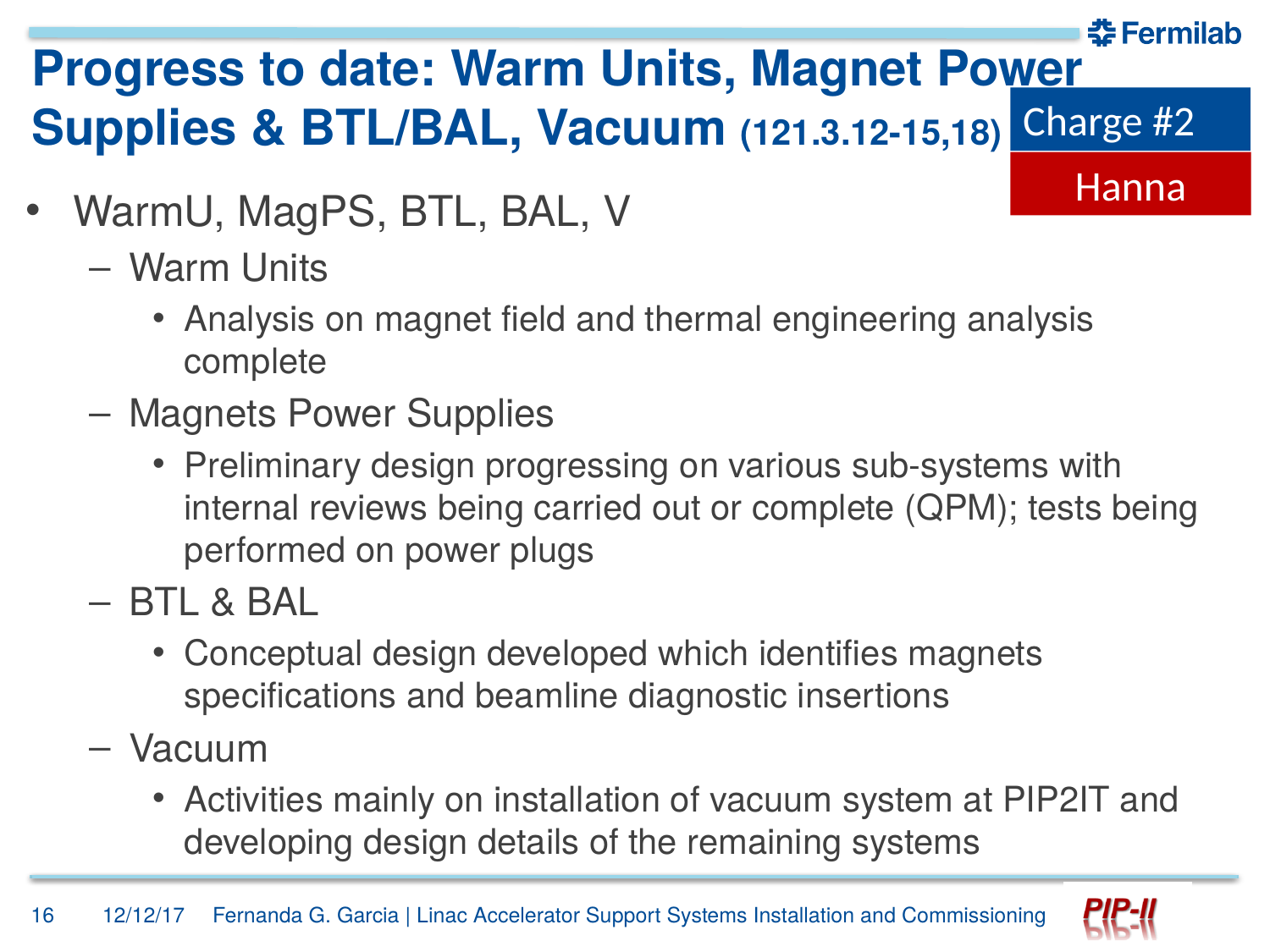

Charge #2
# Progress to date: Warm Units, Magnet Power Supplies & BTL/BAL, Vacuum (121.3.12-15,18)
Hanna
WarmU, MagPS, BTL, BAL, V
Warm Units
Analysis on magnet field and thermal engineering analysis complete
Magnets Power Supplies
Preliminary design progressing on various sub-systems with internal reviews being carried out or complete (QPM); tests being performed on power plugs
BTL & BAL
Conceptual design developed which identifies magnets specifications and beamline diagnostic insertions
Vacuum
Activities mainly on installation of vacuum system at PIP2IT and developing design details of the remaining systems

16
12/12/17
Fernanda G. Garcia | Linac Accelerator Support Systems Installation and Commissioning